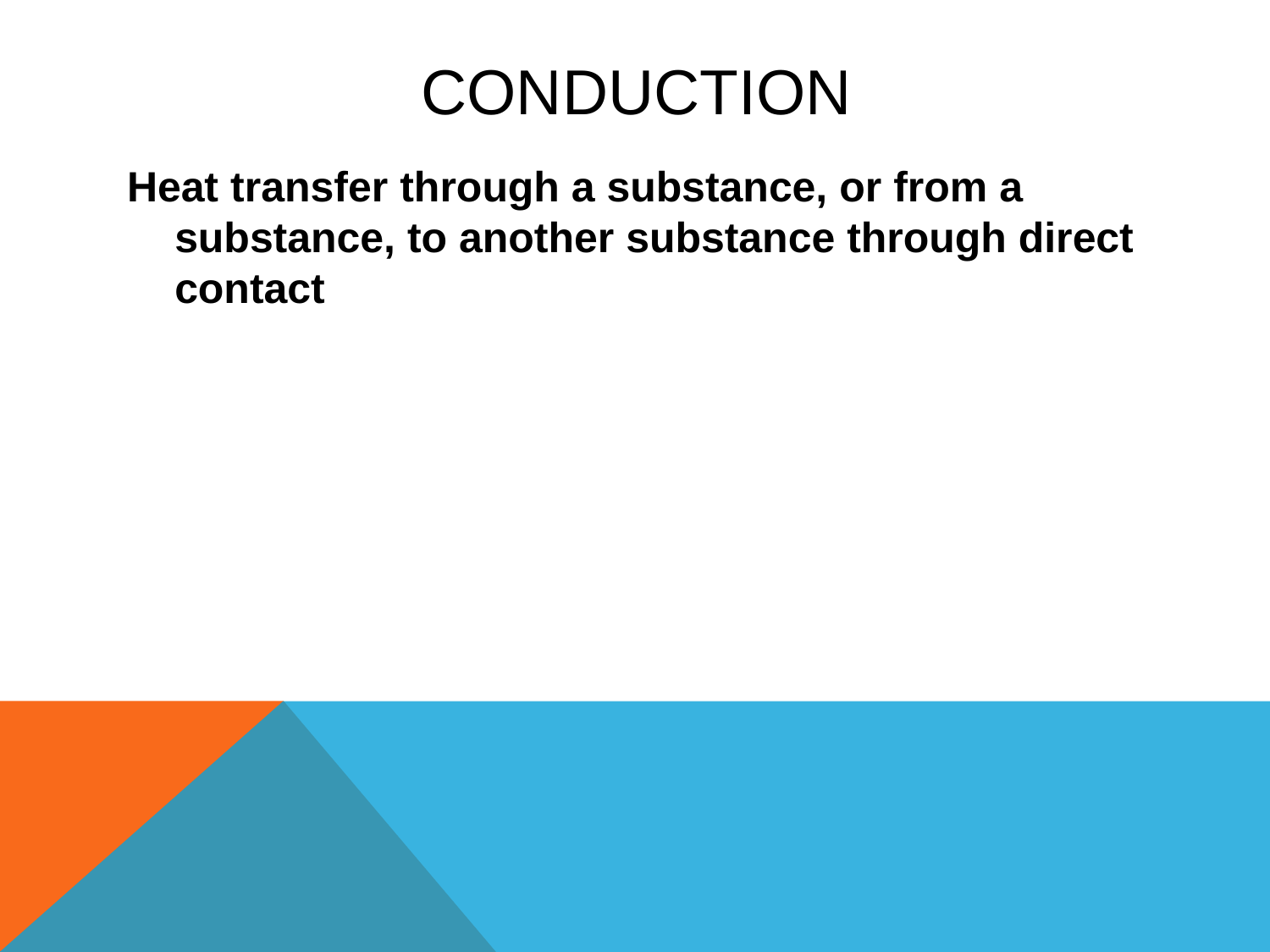

# conduction
Heat transfer through a substance, or from a substance, to another substance through direct contact